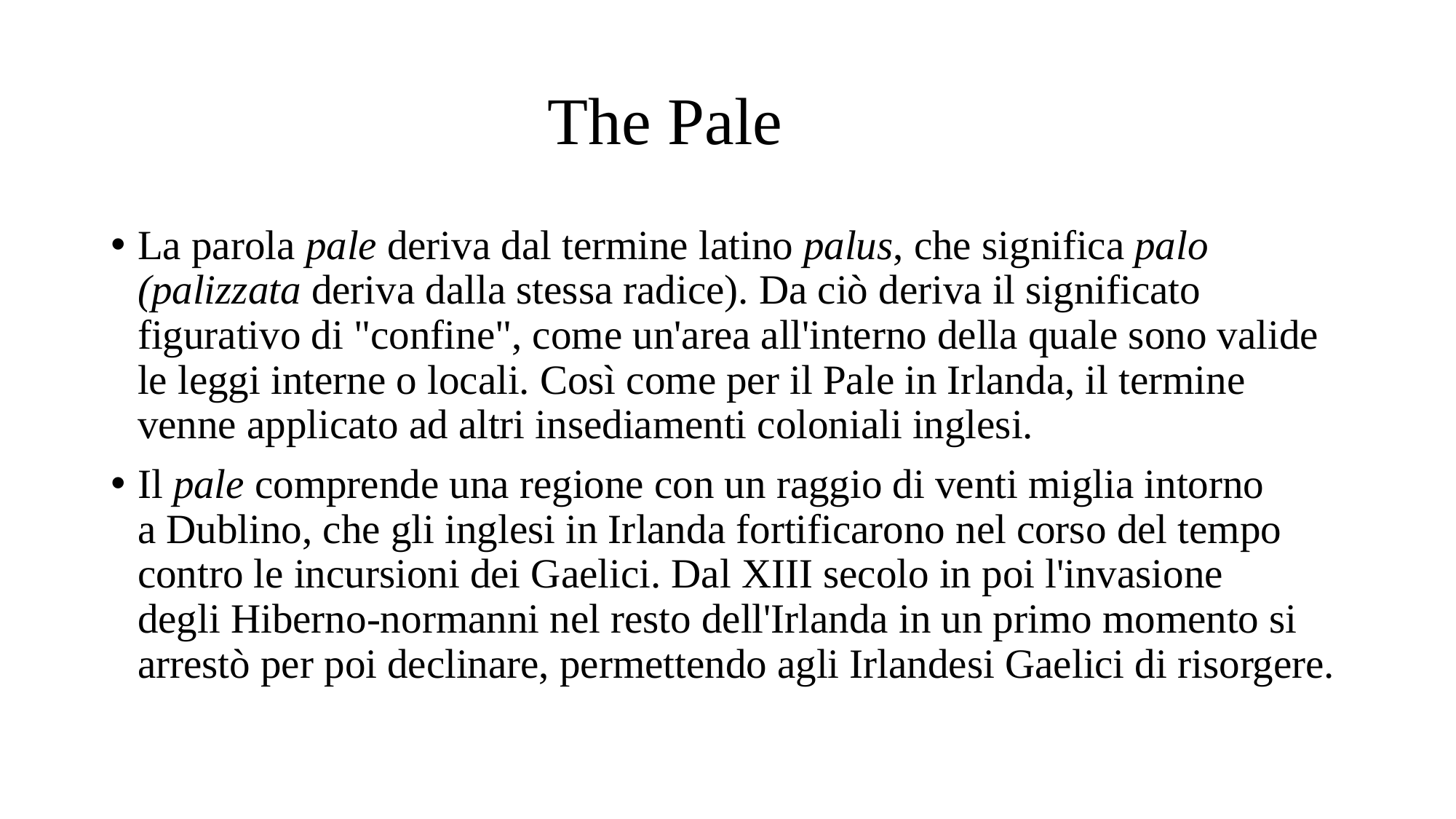

# The Pale
La parola pale deriva dal termine latino palus, che significa palo (palizzata deriva dalla stessa radice). Da ciò deriva il significato figurativo di "confine", come un'area all'interno della quale sono valide le leggi interne o locali. Così come per il Pale in Irlanda, il termine venne applicato ad altri insediamenti coloniali inglesi.
Il pale comprende una regione con un raggio di venti miglia intorno a Dublino, che gli inglesi in Irlanda fortificarono nel corso del tempo contro le incursioni dei Gaelici. Dal XIII secolo in poi l'invasione degli Hiberno-normanni nel resto dell'Irlanda in un primo momento si arrestò per poi declinare, permettendo agli Irlandesi Gaelici di risorgere.